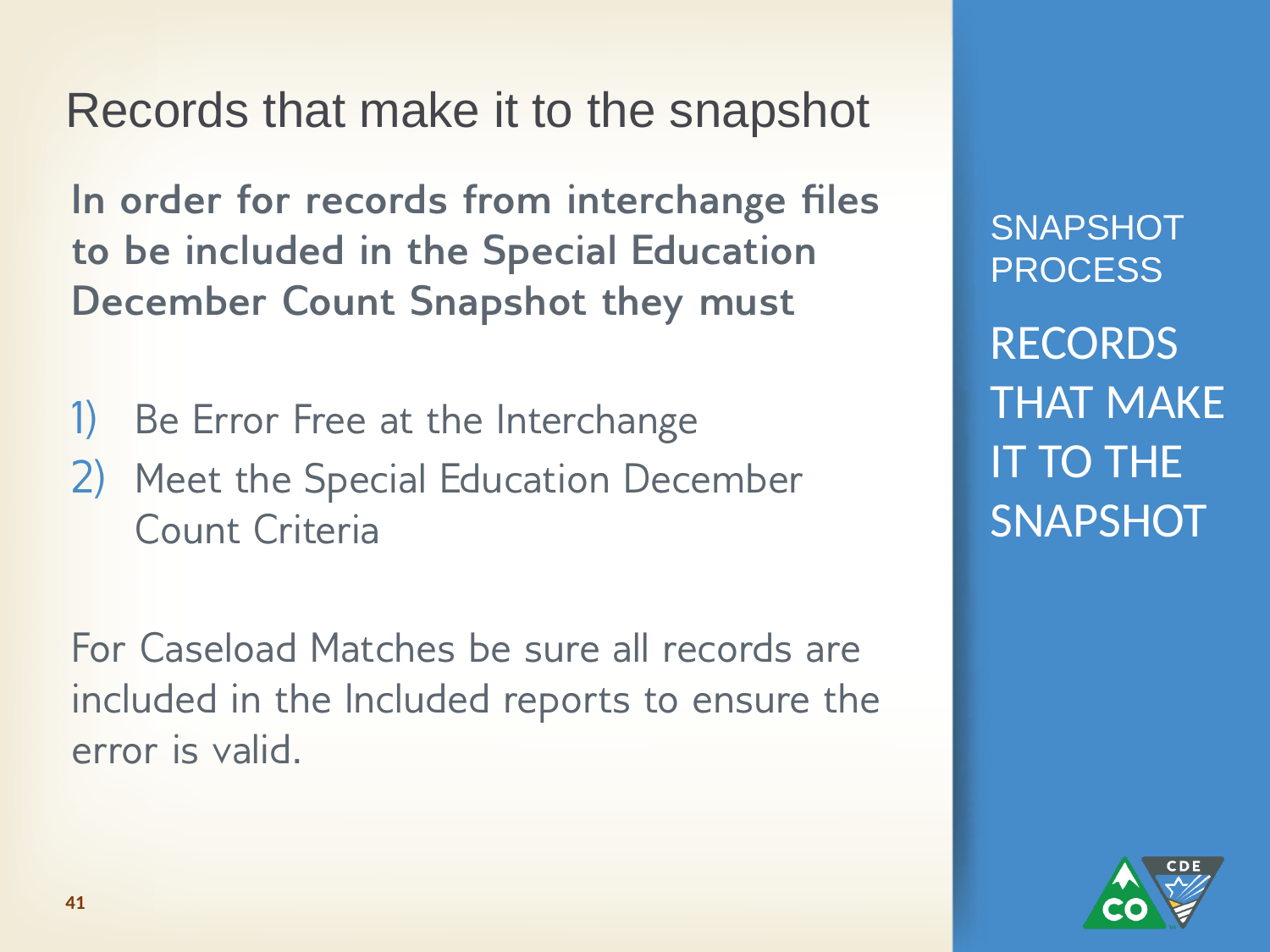

Records that make it to the snapshot
# SNAPSHOT PROCESS
In order for records from interchange files to be included in the Special Education December Count Snapshot they must

Be Error Free at the Interchange
Meet the Special Education December Count Criteria

For Caseload Matches be sure all records are included in the Included reports to ensure the error is valid.

RECORDS THAT MAKE IT TO THE SNAPSHOT
41